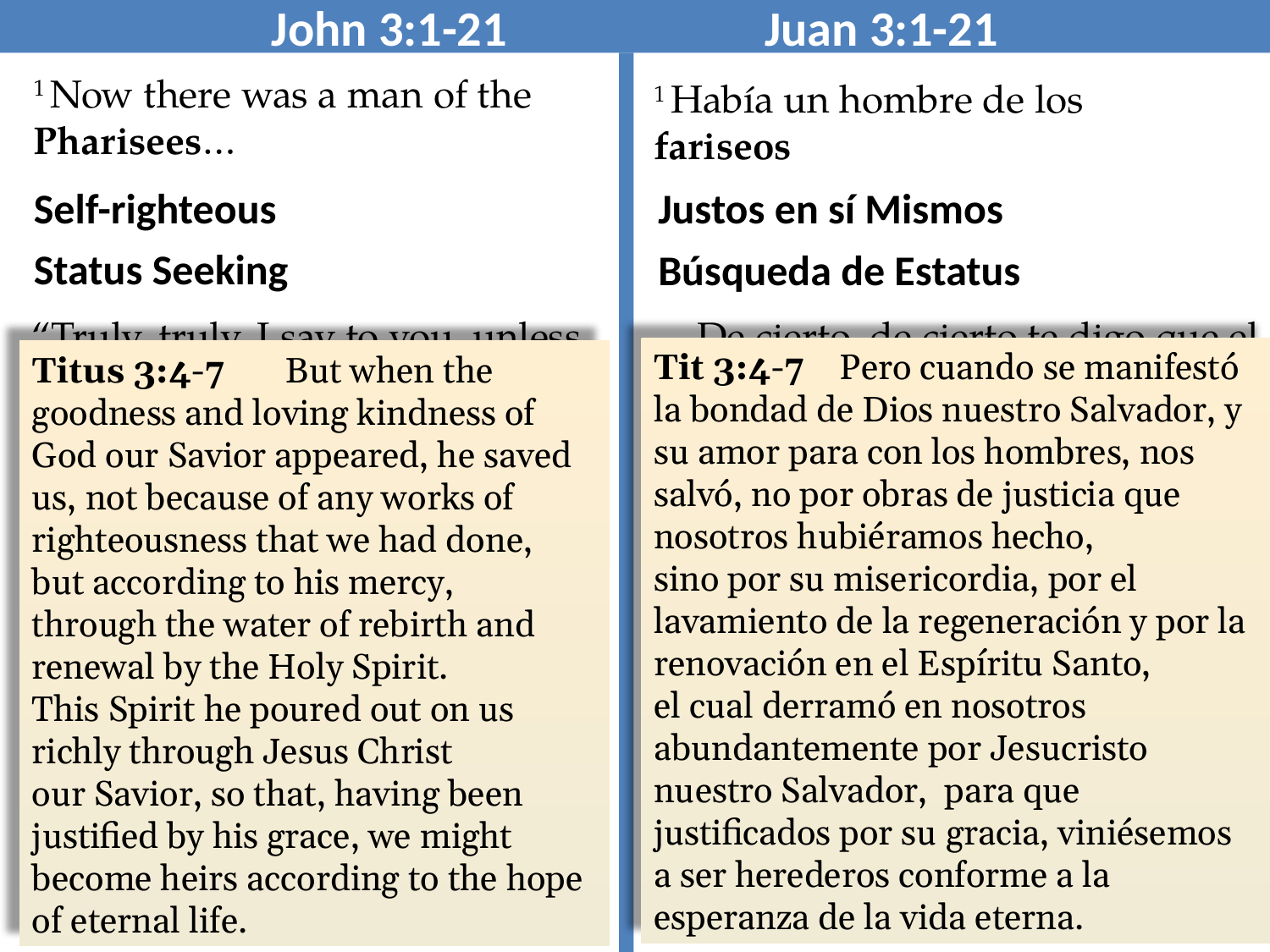

John 3:1-21                       Juan 3:1-21

1 Now there was a man of the Pharisees…
1 Había un hombre de los fariseos
Self-righteous
Justos en sí Mismos
Status Seeking
Búsqueda de Estatus
“Truly, truly, I say to you, unless one is born from above he cannot see the kingdom of God.”

—De cierto, de cierto te digo que el que no nace de arriba no puede ver el reino de Dios.

Tit 3:4-7    Pero cuando se manifestó la bondad de Dios nuestro Salvador, y su amor para con los hombres, nos salvó, no por obras de justicia que nosotros hubiéramos hecho,
sino por su misericordia, por el lavamiento de la regeneración y por la renovación en el Espíritu Santo,
el cual derramó en nosotros abundantemente por Jesucristo
nuestro Salvador,  para que justificados por su gracia, viniésemos a ser herederos conforme a la esperanza de la vida eterna.
Titus 3:4-7	But when the goodness and loving kindness of God our Savior appeared, he saved us, not because of any works of righteousness that we had done,
but according to his mercy,
through the water of rebirth and renewal by the Holy Spirit.
This Spirit he poured out on us richly through Jesus Christ
our Savior, so that, having been justified by his grace, we might become heirs according to the hope of eternal life.
Nicodemus understood Jesus  to mean “again”
Jesus didn’t quibble; the birth is both “again” and “from above”
Jesus explained the spiritual nature of the birth
It occurs at baptism
It is from the Spirit
Nicodemo entendió que Jesús significaba "otra vez"
Jesús no objetó; El nacimiento es a la vez "otra vez" y "desde arriba"
Jesús explicó la naturaleza espiritual del nacimiento.
Ocurre en el bautismo
Es del Espiritu